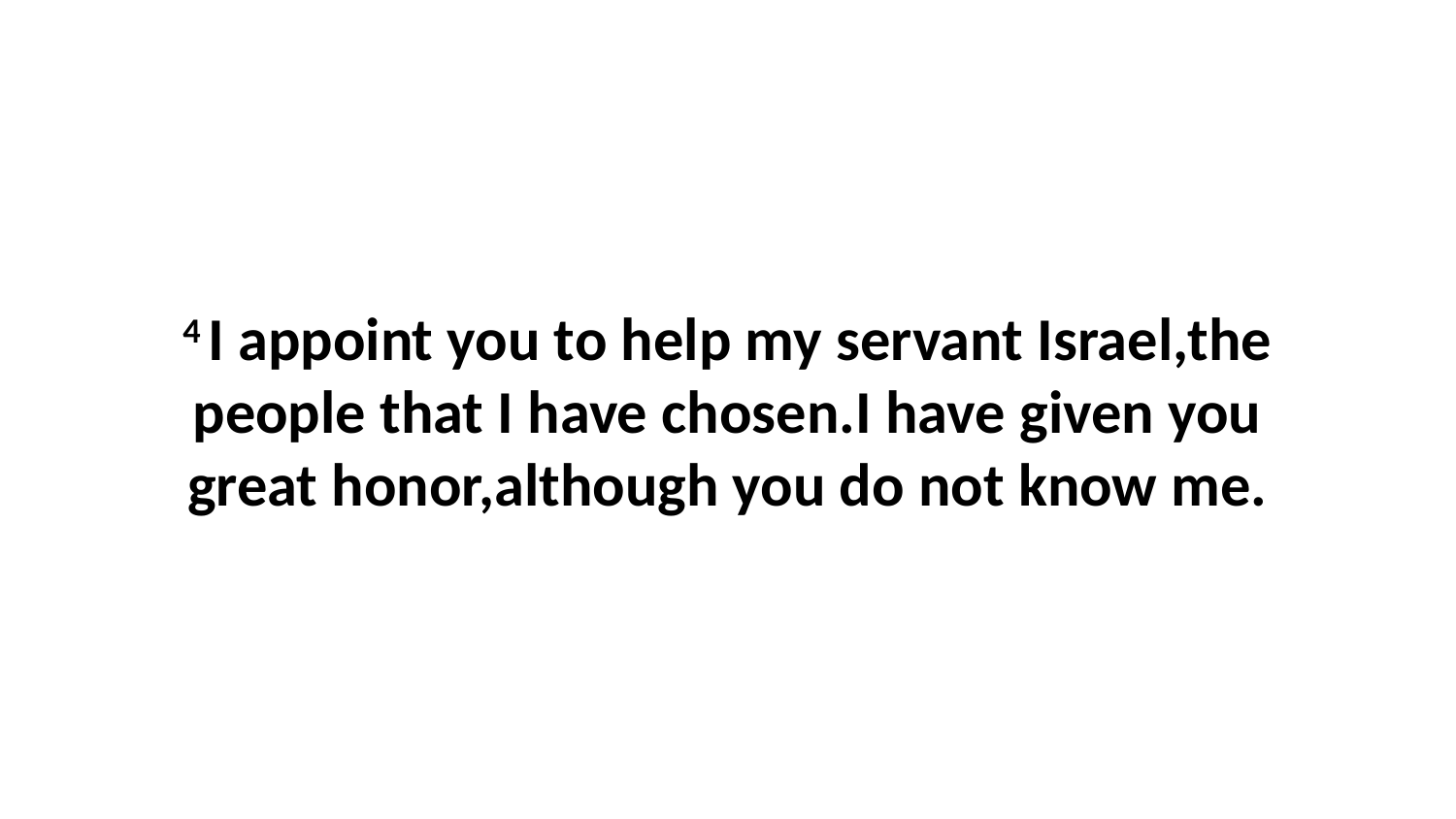

4 I appoint you to help my servant Israel,the people that I have chosen.I have given you great honor,although you do not know me.